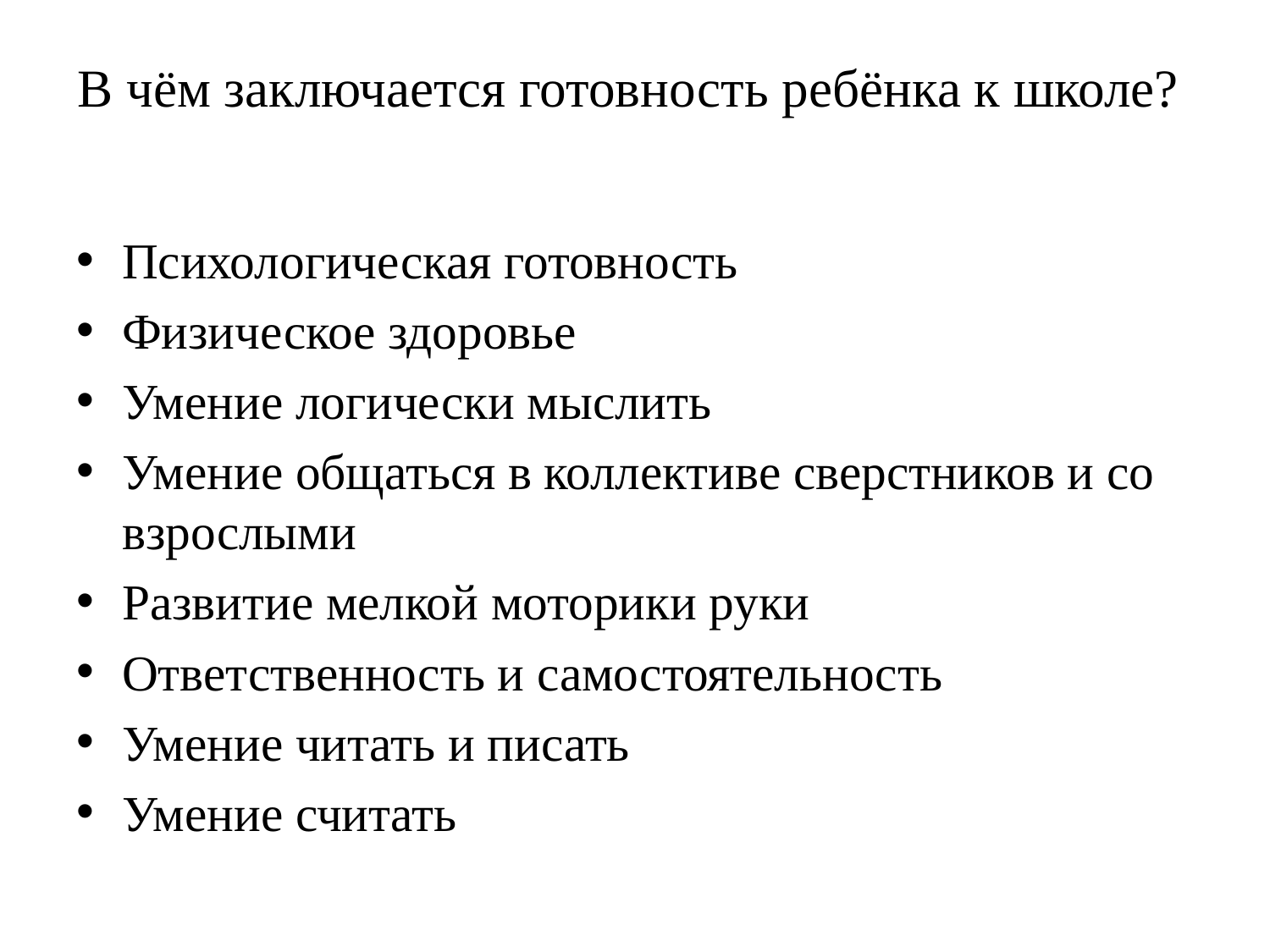

# В чём заключается готовность ребёнка к школе?
Психологическая готовность
Физическое здоровье
Умение логически мыслить
Умение общаться в коллективе сверстников и со взрослыми
Развитие мелкой моторики руки
Ответственность и самостоятельность
Умение читать и писать
Умение считать